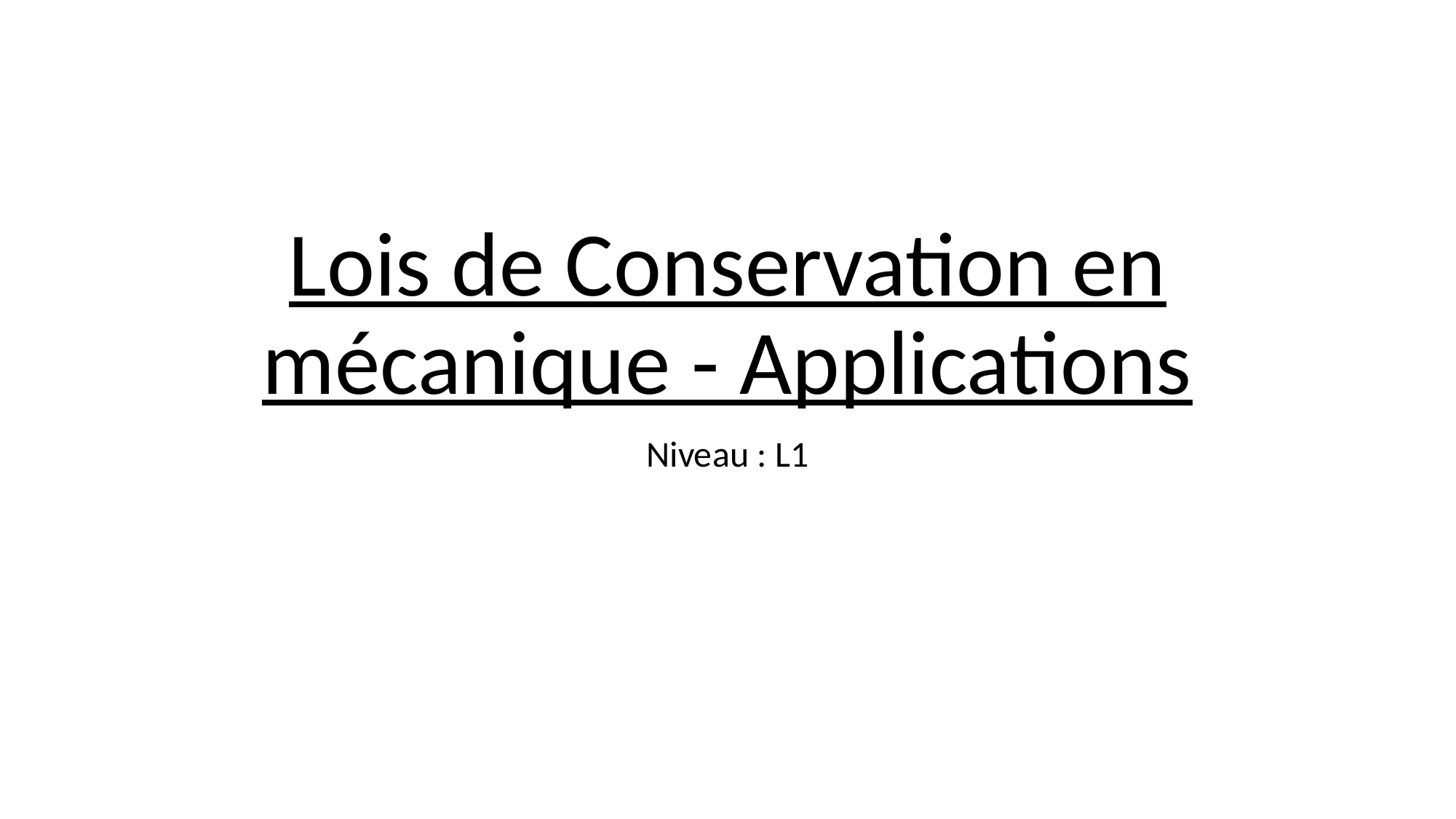

# Lois de Conservation en mécanique - Applications
Niveau : L1